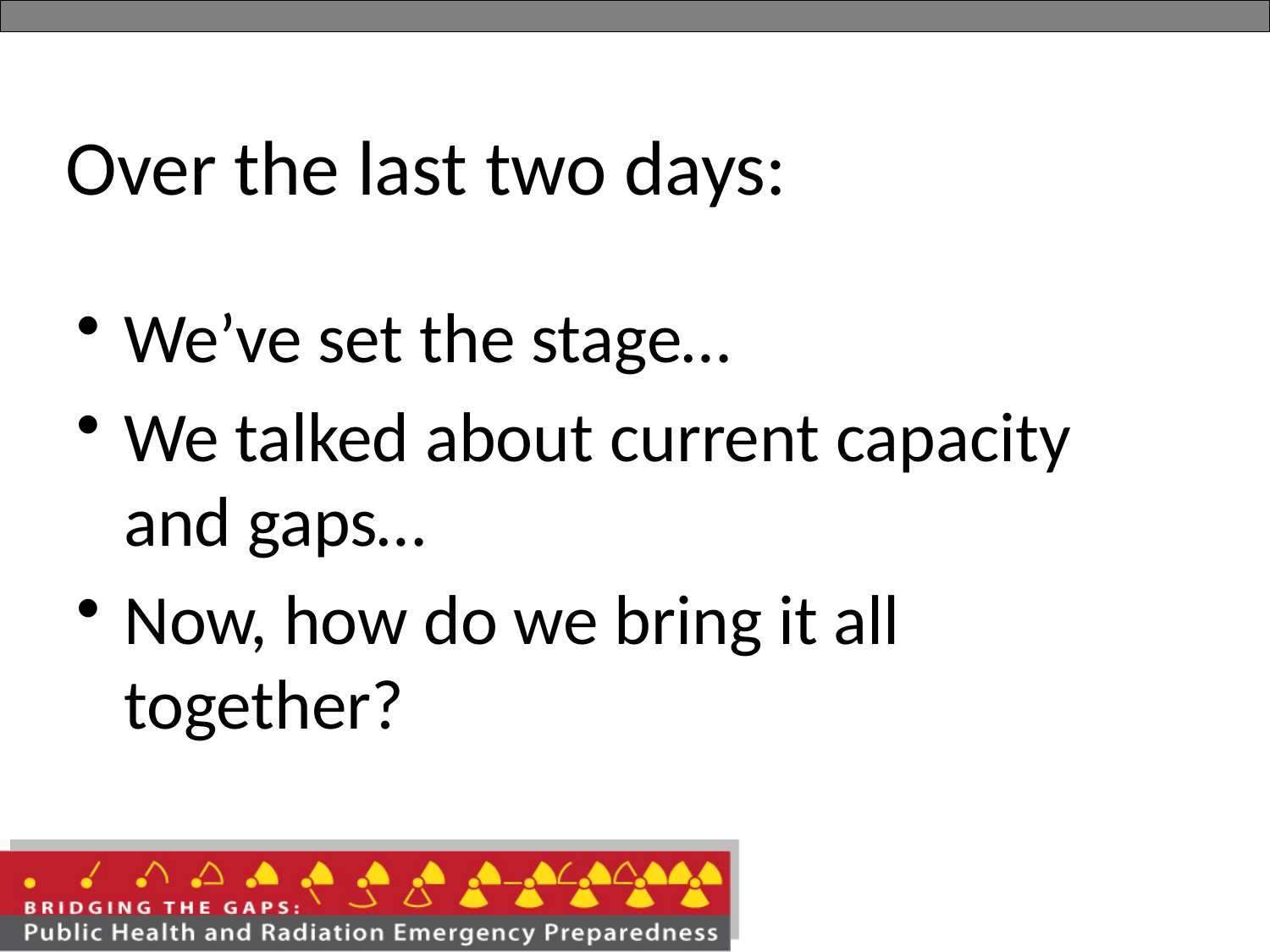

# Over the last two days:
We’ve set the stage…
We talked about current capacity and gaps…
Now, how do we bring it all together?